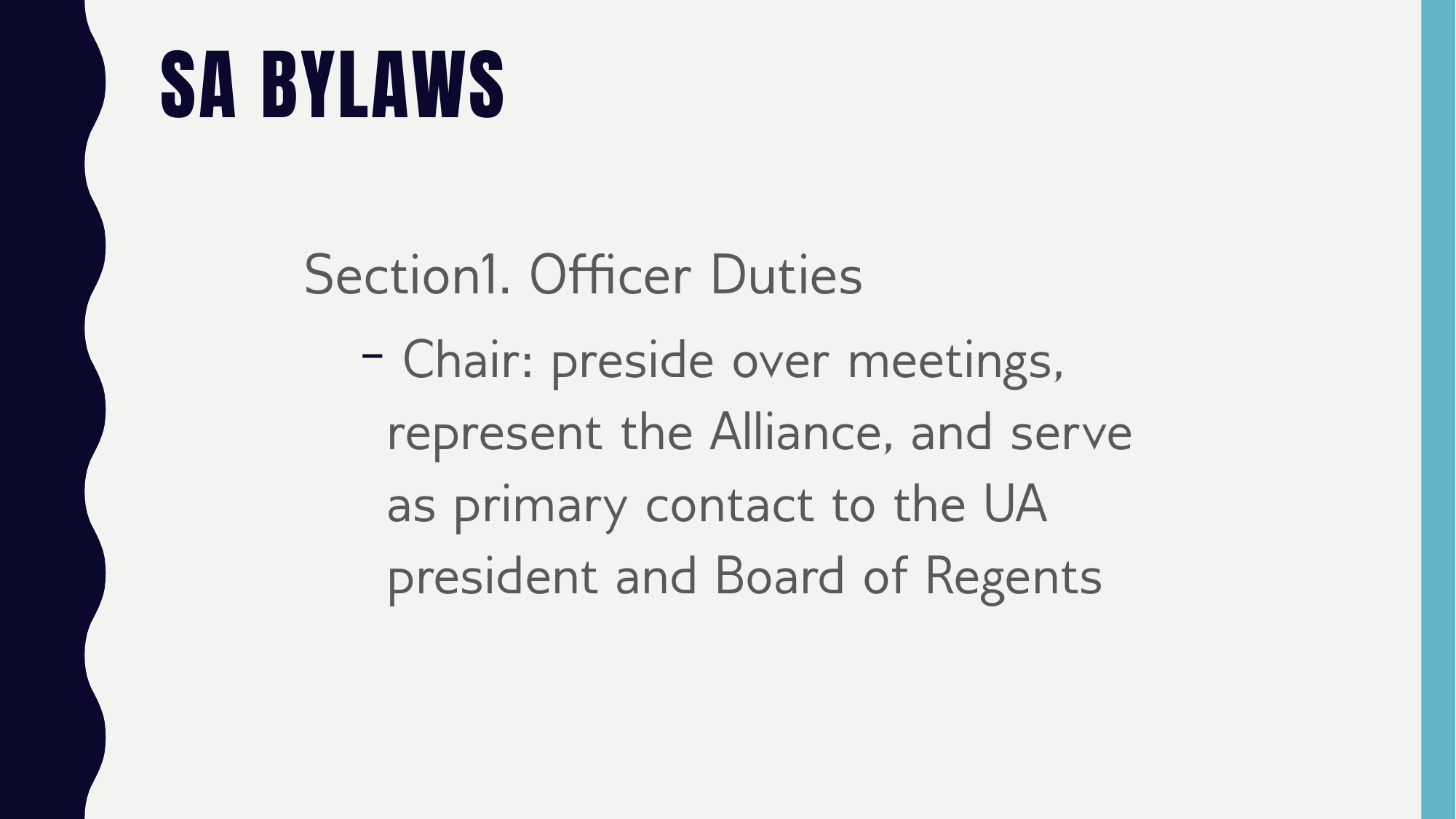

# SA BYLAWS
Section1. Officer Duties
 Chair: preside over meetings, represent the Alliance, and serve as primary contact to the UA president and Board of Regents